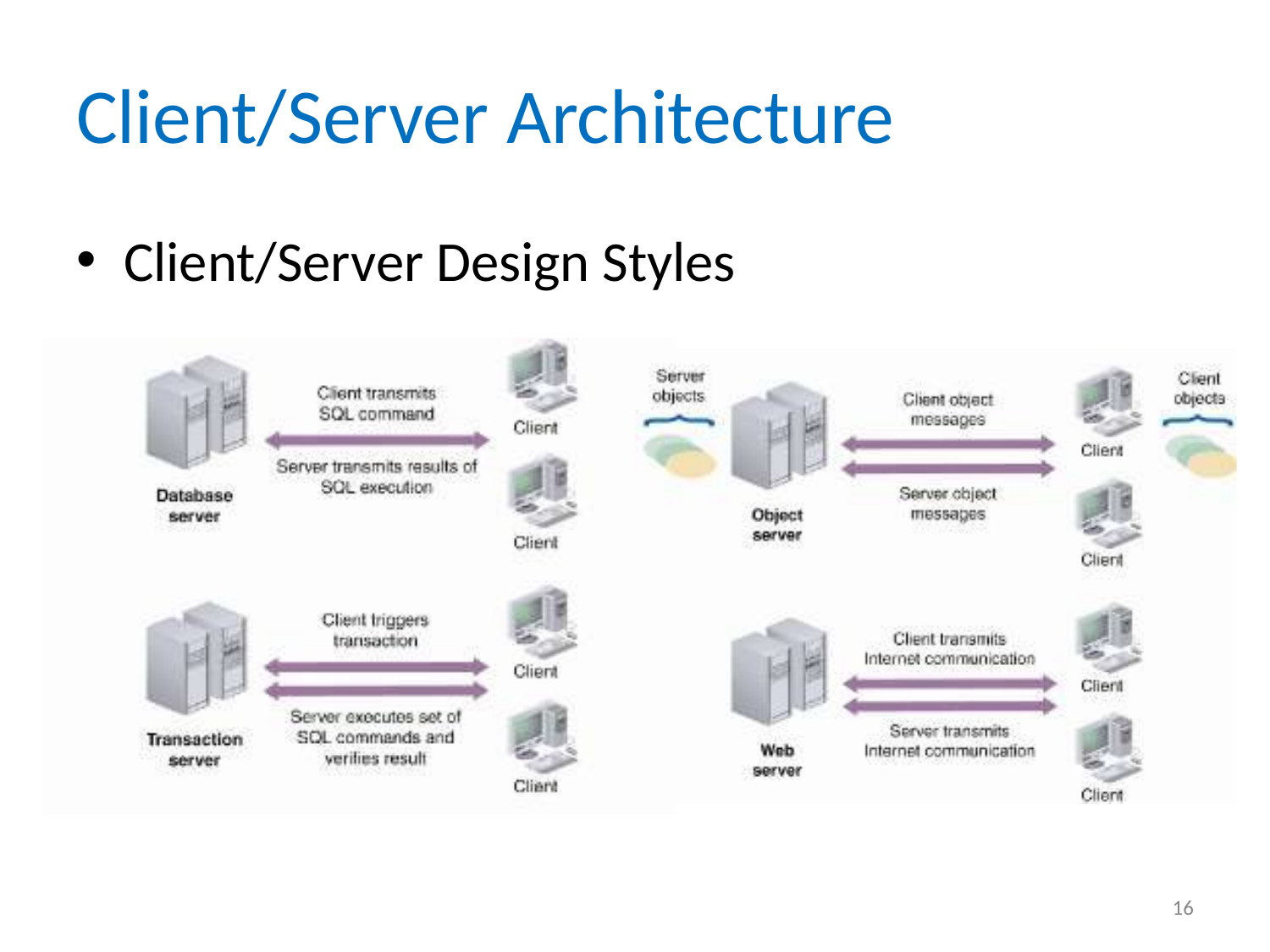

# Client/Server Architecture
Client/Server Design Styles

16